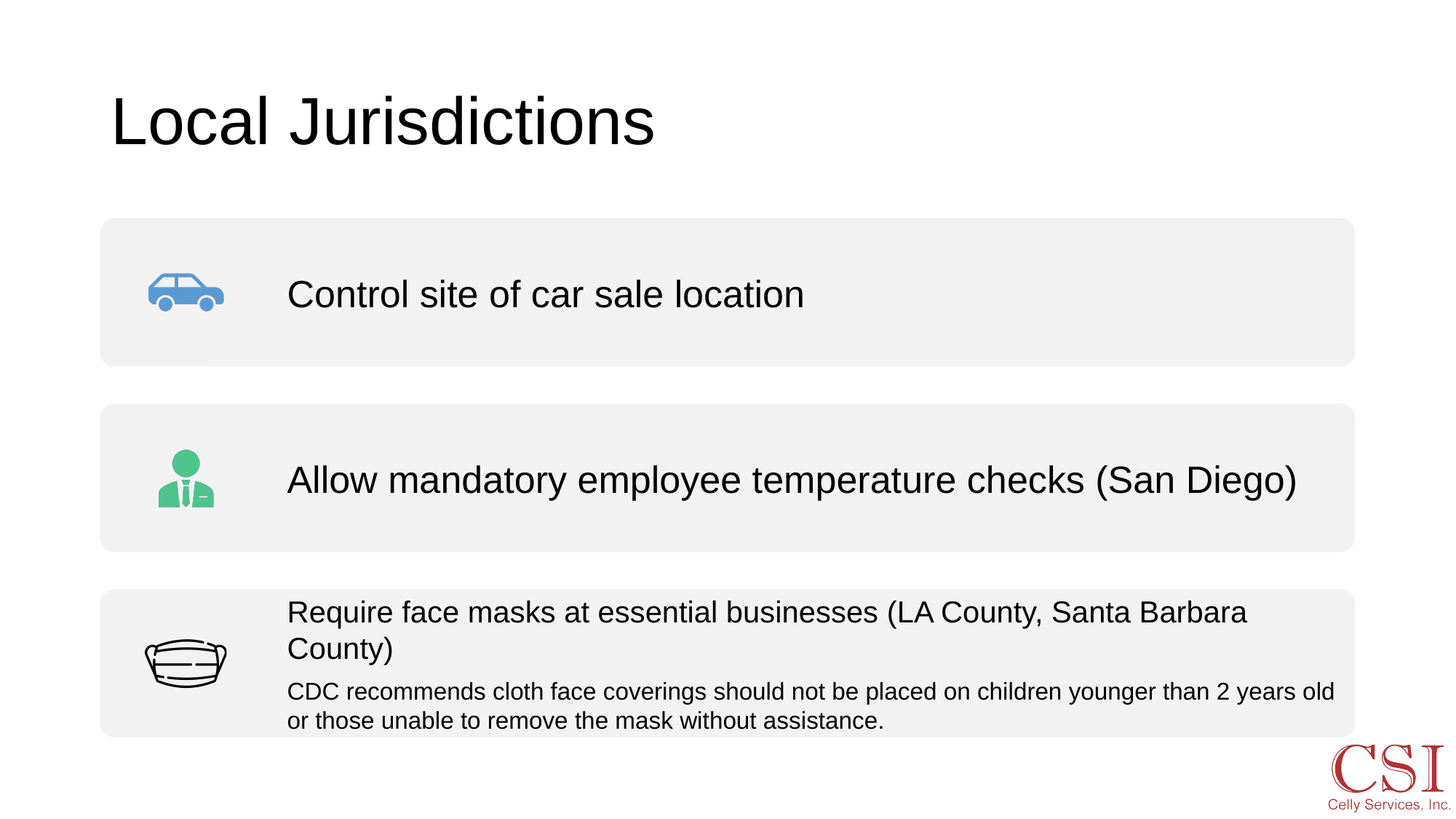

# Local Jurisdictions
Control site of car sale location
Allow mandatory employee temperature checks (San Diego)
Require face masks at essential businesses (LA County, Santa Barbara County)
CDC recommends cloth face coverings should not be placed on children younger than 2 years old or those unable to remove the mask without assistance.